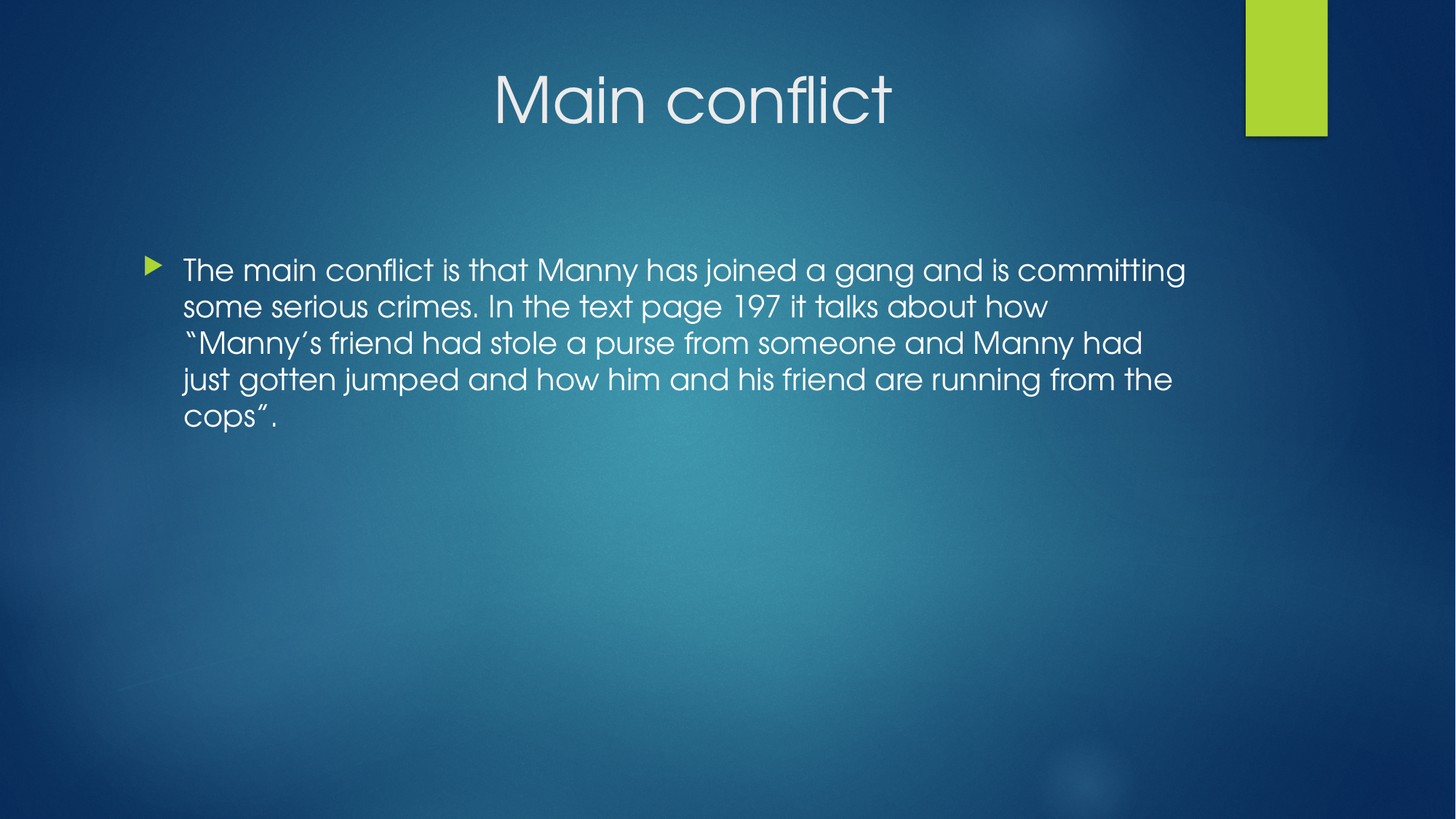

# Main conflict
The main conflict is that Manny has joined a gang and is committing some serious crimes. In the text page 197 it talks about how “Manny’s friend had stole a purse from someone and Manny had just gotten jumped and how him and his friend are running from the cops”.